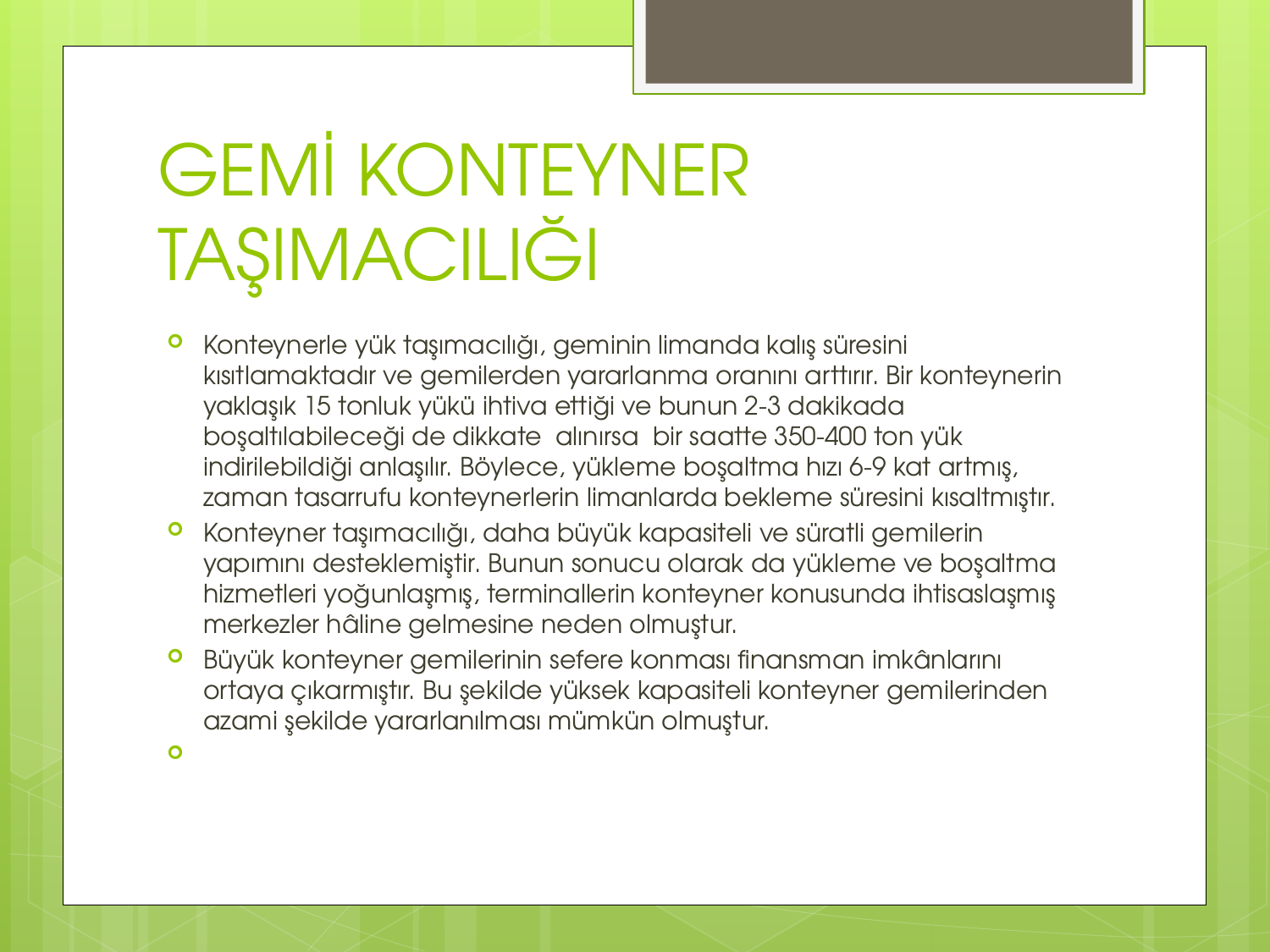

# GEMİ KONTEYNER TAŞIMACILIĞI
Konteynerle yük taşımacılığı, geminin limanda kalış süresini kısıtlamaktadır ve gemilerden yararlanma oranını arttırır. Bir konteynerin yaklaşık 15 tonluk yükü ihtiva ettiği ve bunun 2-3 dakikada boşaltılabileceği de dikkate  alınırsa  bir saatte 350-400 ton yük indirilebildiği anlaşılır. Böylece, yükleme boşaltma hızı 6-9 kat artmış, zaman tasarrufu konteynerlerin limanlarda bekleme süresini kısaltmıştır.
Konteyner taşımacılığı, daha büyük kapasiteli ve süratli gemilerin yapımını desteklemiştir. Bunun sonucu olarak da yükleme ve boşaltma hizmetleri yoğunlaşmış, terminallerin konteyner konusunda ihtisaslaşmış merkezler hâline gelmesine neden olmuştur.
Büyük konteyner gemilerinin sefere konması finansman imkânlarını ortaya çıkarmıştır. Bu şekilde yüksek kapasiteli konteyner gemilerinden azami şekilde yararlanılması mümkün olmuştur.